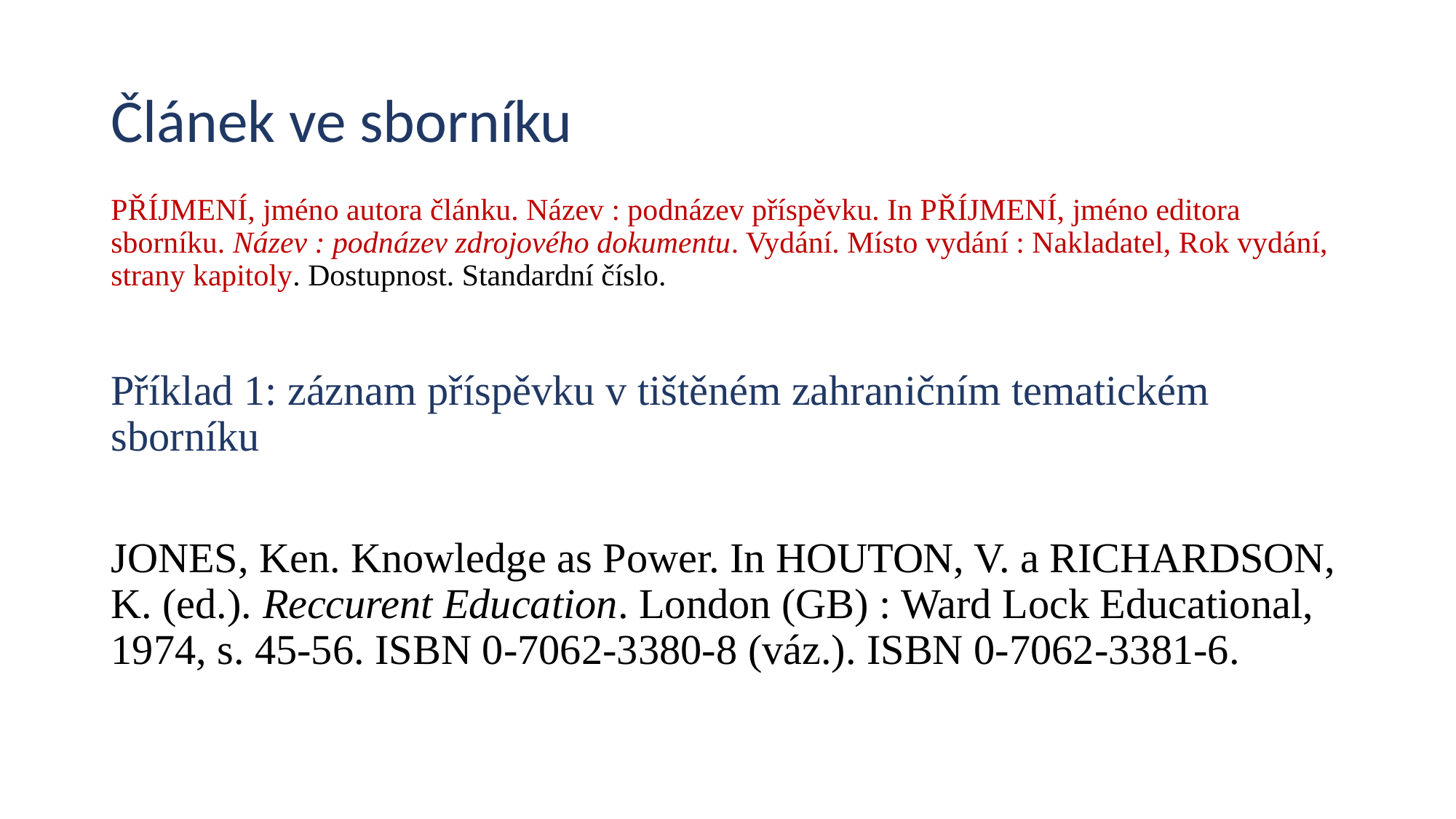

# Článek ve sborníku
PŘÍJMENÍ, jméno autora článku. Název : podnázev příspěvku. In PŘÍJMENÍ, jméno editora sborníku. Název : podnázev zdrojového dokumentu. Vydání. Místo vydání : Nakladatel, Rok vydání, strany kapitoly. Dostupnost. Standardní číslo.

Příklad 1: záznam příspěvku v tištěném zahraničním tematickém sborníku

JONES, Ken. Knowledge as Power. In HOUTON, V. a RICHARDSON, K. (ed.). Reccurent Education. London (GB) : Ward Lock Educational, 1974, s. 45-56. ISBN 0-7062-3380-8 (váz.). ISBN 0-7062-3381-6.